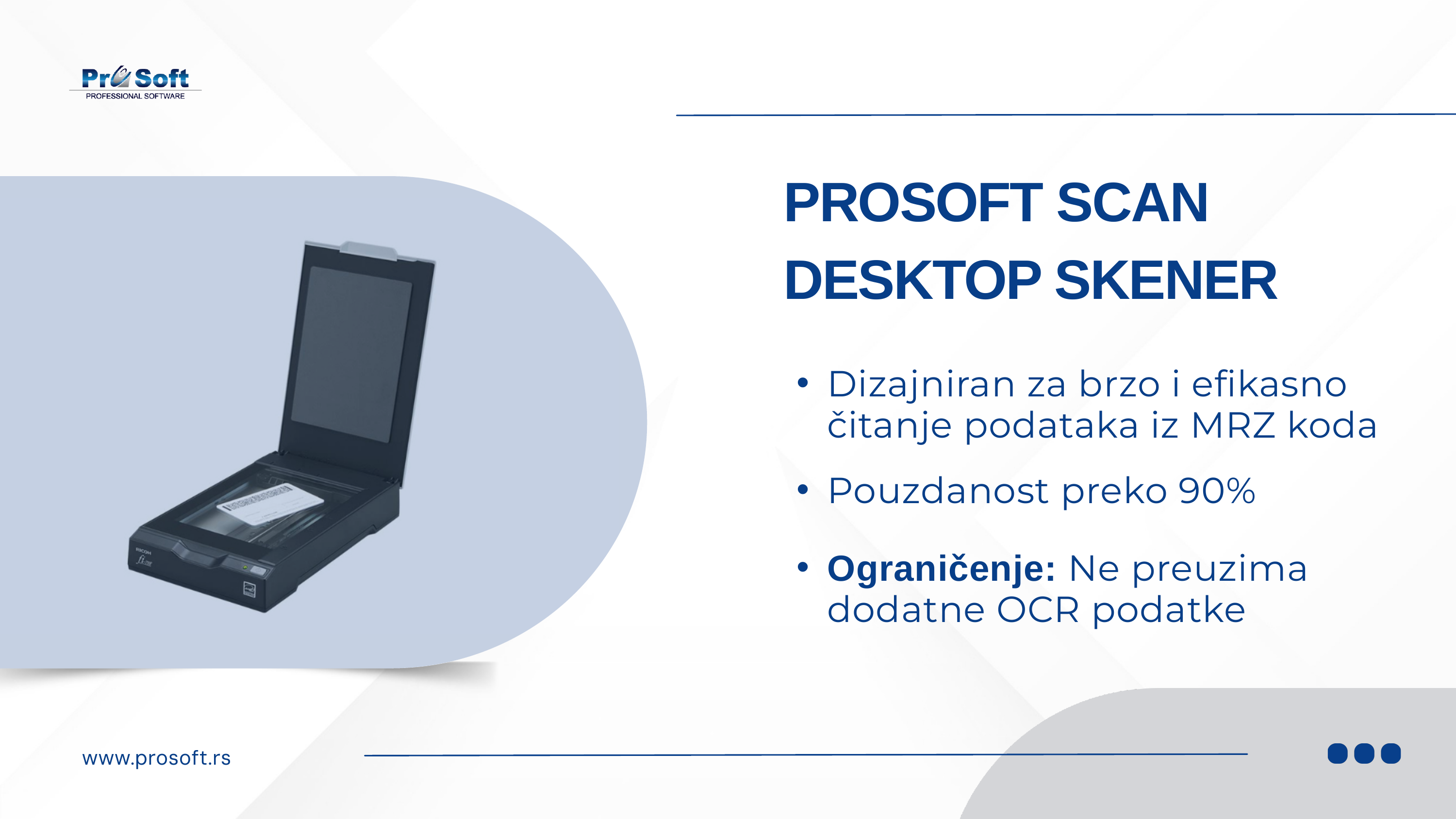

PROSOFT SCAN  DESKTOP SKENER

Dizajniran za brzo i efikasno čitanje podataka iz MRZ koda
Pouzdanost preko 90%
Ograničenje: Ne preuzima dodatne OCR podatke

www.prosoft.rs